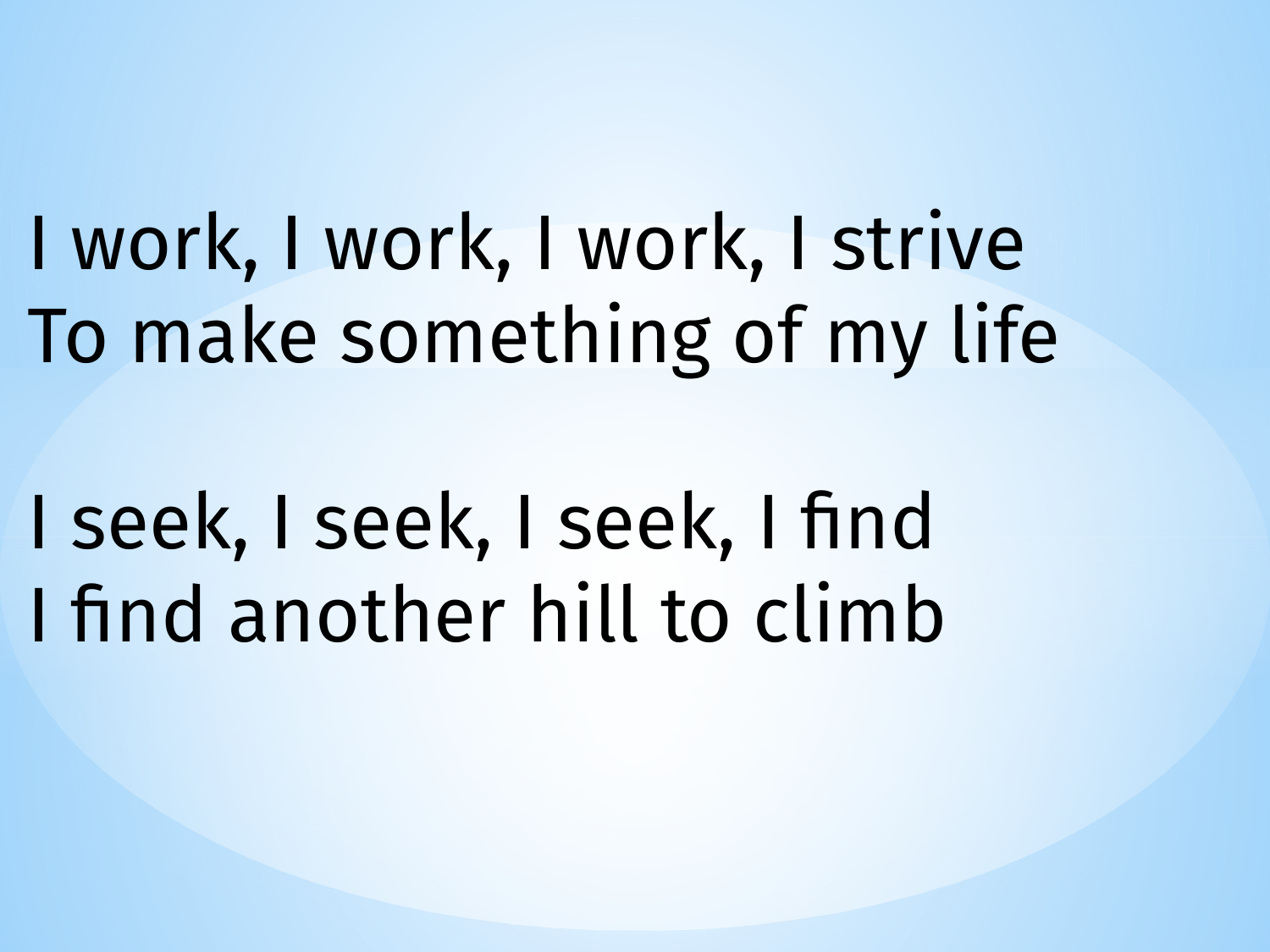

I work, I work, I work, I strive
To make something of my life

I seek, I seek, I seek, I find
I find another hill to climb